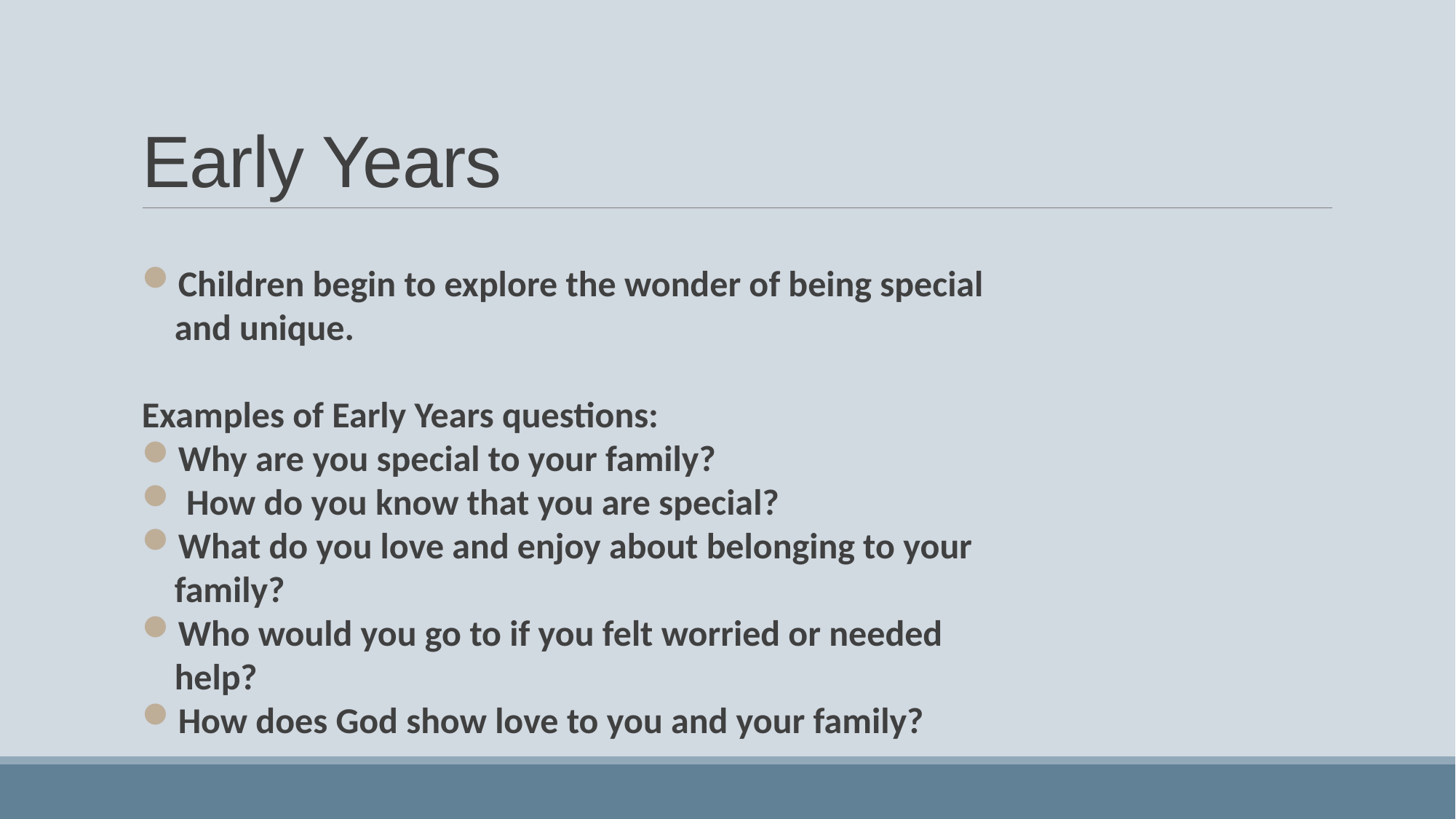

# Early Years
Children begin to explore the wonder of being special and unique.

Examples of Early Years questions:
Why are you special to your family?
 How do you know that you are special?
What do you love and enjoy about belonging to your family?
Who would you go to if you felt worried or needed help?
How does God show love to you and your family?